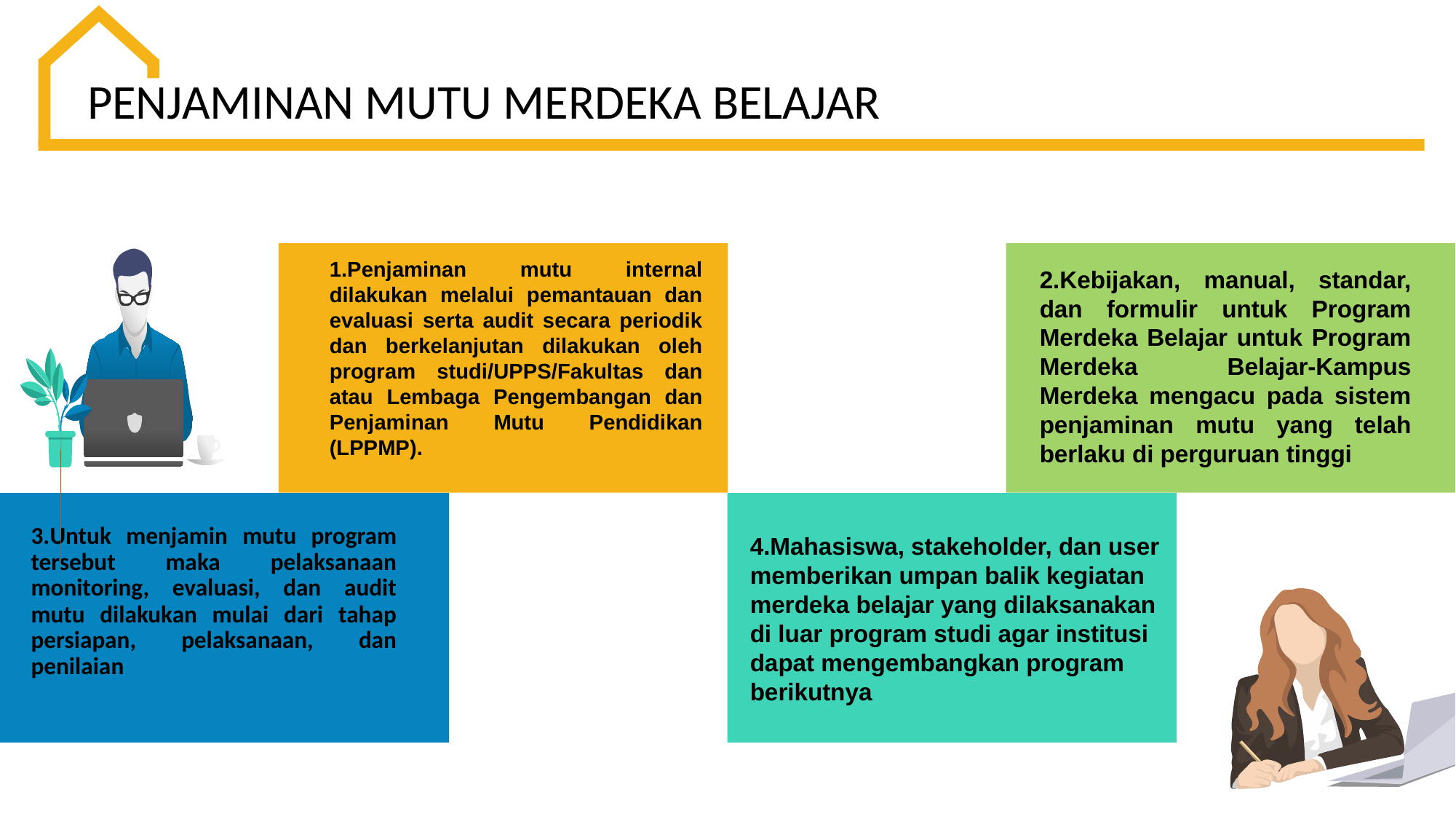

PENJAMINAN MUTU MERDEKA BELAJAR

1.Penjaminan mutu internal dilakukan melalui pemantauan dan evaluasi serta audit secara periodik dan berkelanjutan dilakukan oleh program studi/UPPS/Fakultas dan atau Lembaga Pengembangan dan Penjaminan Mutu Pendidikan (LPPMP).
2.Kebijakan, manual, standar, dan formulir untuk Program Merdeka Belajar untuk Program Merdeka Belajar-Kampus Merdeka mengacu pada sistem penjaminan mutu yang telah berlaku di perguruan tinggi
3.Untuk menjamin mutu program tersebut maka pelaksanaan monitoring, evaluasi, dan audit mutu dilakukan mulai dari tahap persiapan, pelaksanaan, dan penilaian
4.Mahasiswa, stakeholder, dan user memberikan umpan balik kegiatan merdeka belajar yang dilaksanakan di luar program studi agar institusi dapat mengembangkan program berikutnya